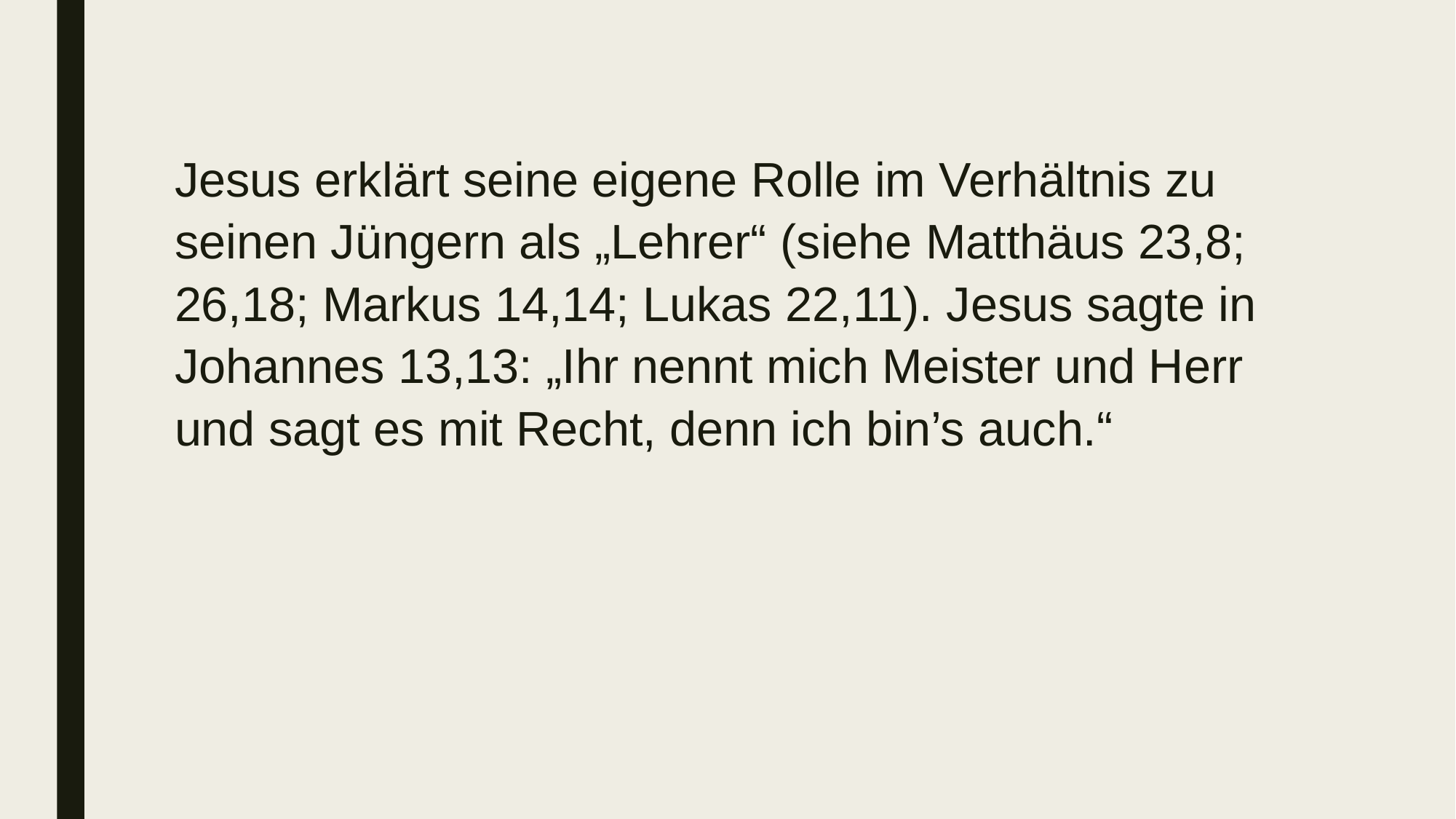

Jesus erklärt seine eigene Rolle im Verhältnis zu seinen Jüngern als „Lehrer“ (siehe Matthäus 23,8; 26,18; Markus 14,14; Lukas 22,11). Jesus sagte in Johannes 13,13: „Ihr nennt mich Meister und Herr und sagt es mit Recht, denn ich bin’s auch.“